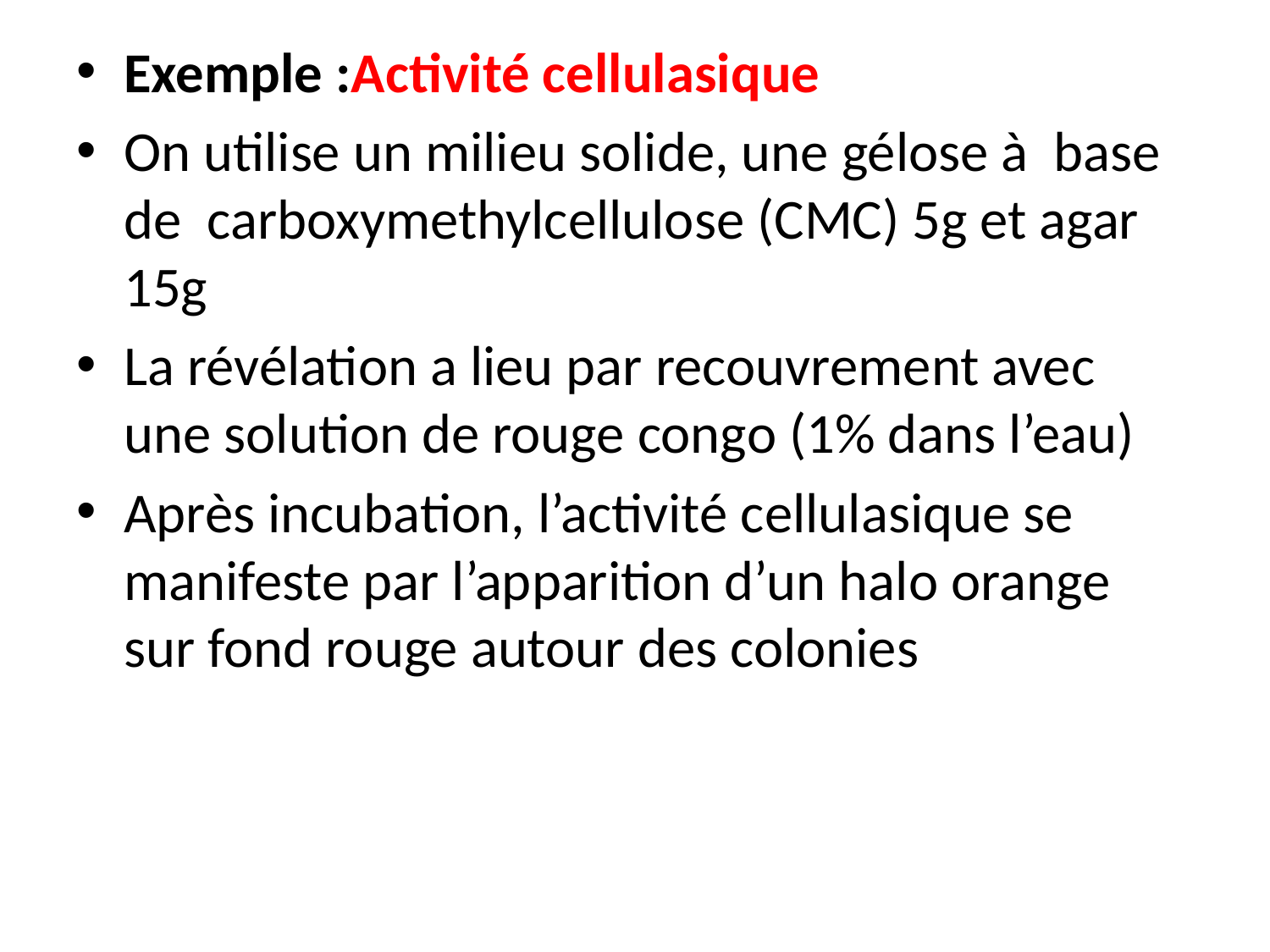

Exemple :Activité cellulasique
On utilise un milieu solide, une gélose à  base de  carboxymethylcellulose (CMC) 5g et agar 15g
La révélation a lieu par recouvrement avec une solution de rouge congo (1% dans l’eau)
Après incubation, l’activité cellulasique se manifeste par l’apparition d’un halo orange sur fond rouge autour des colonies